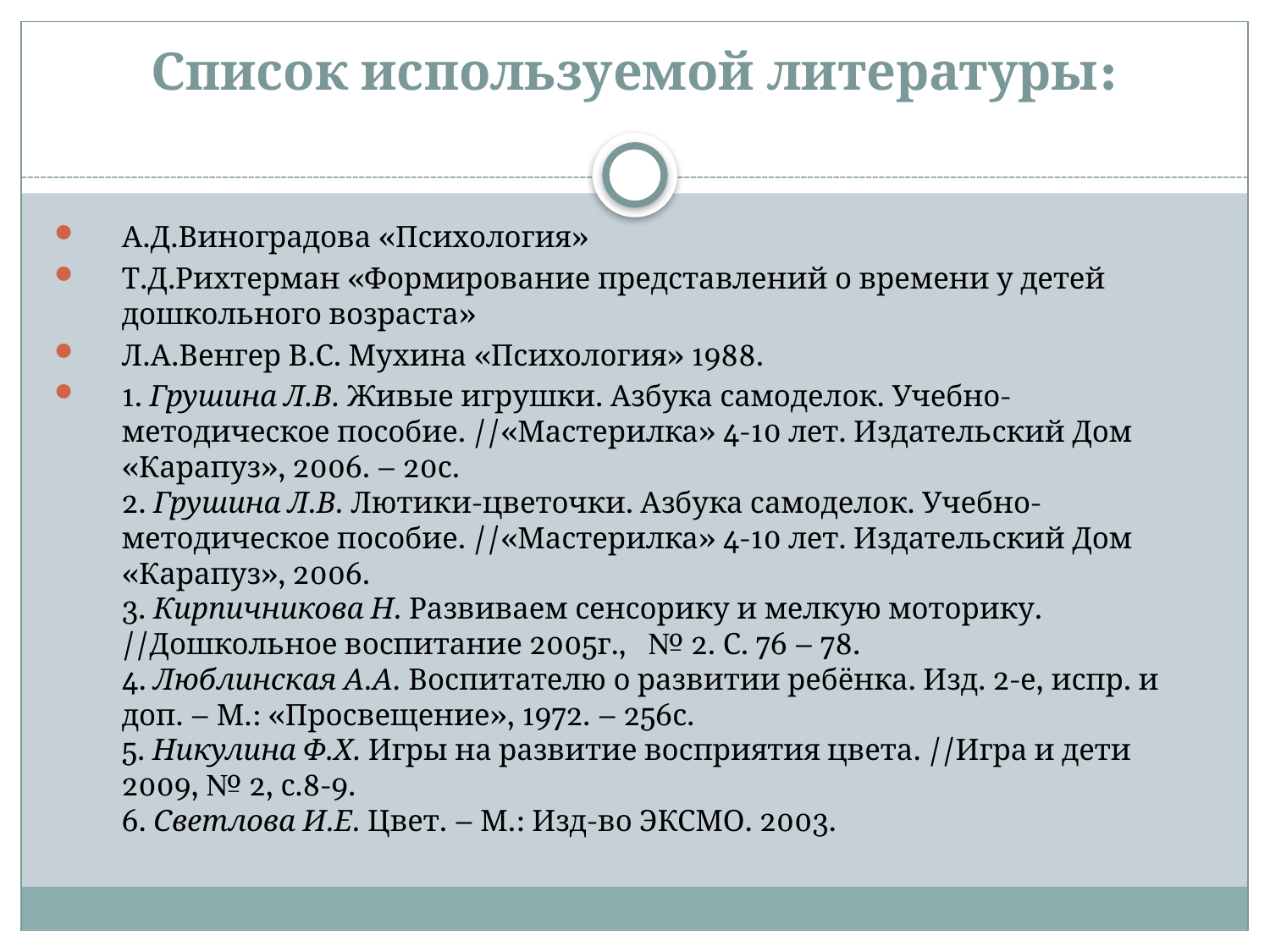

Список используемой литературы:
А.Д.Виноградова «Психология»
Т.Д.Рихтерман «Формирование представлений о времени у детей дошкольного возраста»
Л.А.Венгер В.С. Мухина «Психология» 1988.
1. Грушина Л.В. Живые игрушки. Азбука самоделок. Учебно-методическое пособие. //«Мастерилка» 4-10 лет. Издательский Дом «Карапуз», 2006. – 20с.
2. Грушина Л.В. Лютики-цветочки. Азбука самоделок. Учебно-методическое пособие. //«Мастерилка» 4-10 лет. Издательский Дом «Карапуз», 2006. 
3. Кирпичникова Н. Развиваем сенсорику и мелкую моторику.  //Дошкольное воспитание 2005г.,   № 2. С. 76 – 78.
4. Люблинская А.А. Воспитателю о развитии ребёнка. Изд. 2-е, испр. и доп. – М.: «Просвещение», 1972. – 256с.
5. Никулина Ф.Х. Игры на развитие восприятия цвета. //Игра и дети  2009, № 2, с.8-9.
6. Светлова И.Е. Цвет. – М.: Изд-во ЭКСМО. 2003.